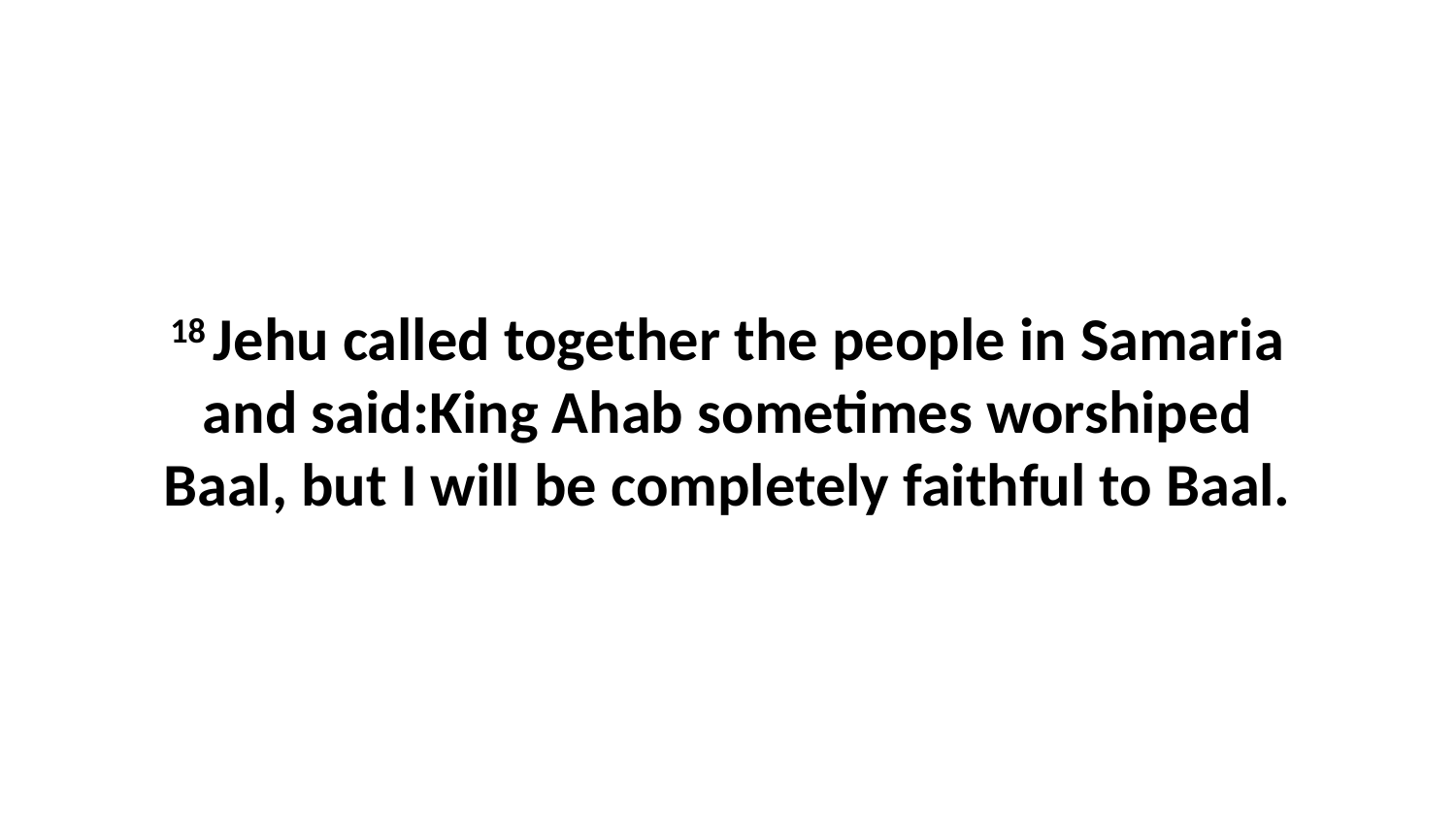

18 Jehu called together the people in Samaria and said:King Ahab sometimes worshiped Baal, but I will be completely faithful to Baal.